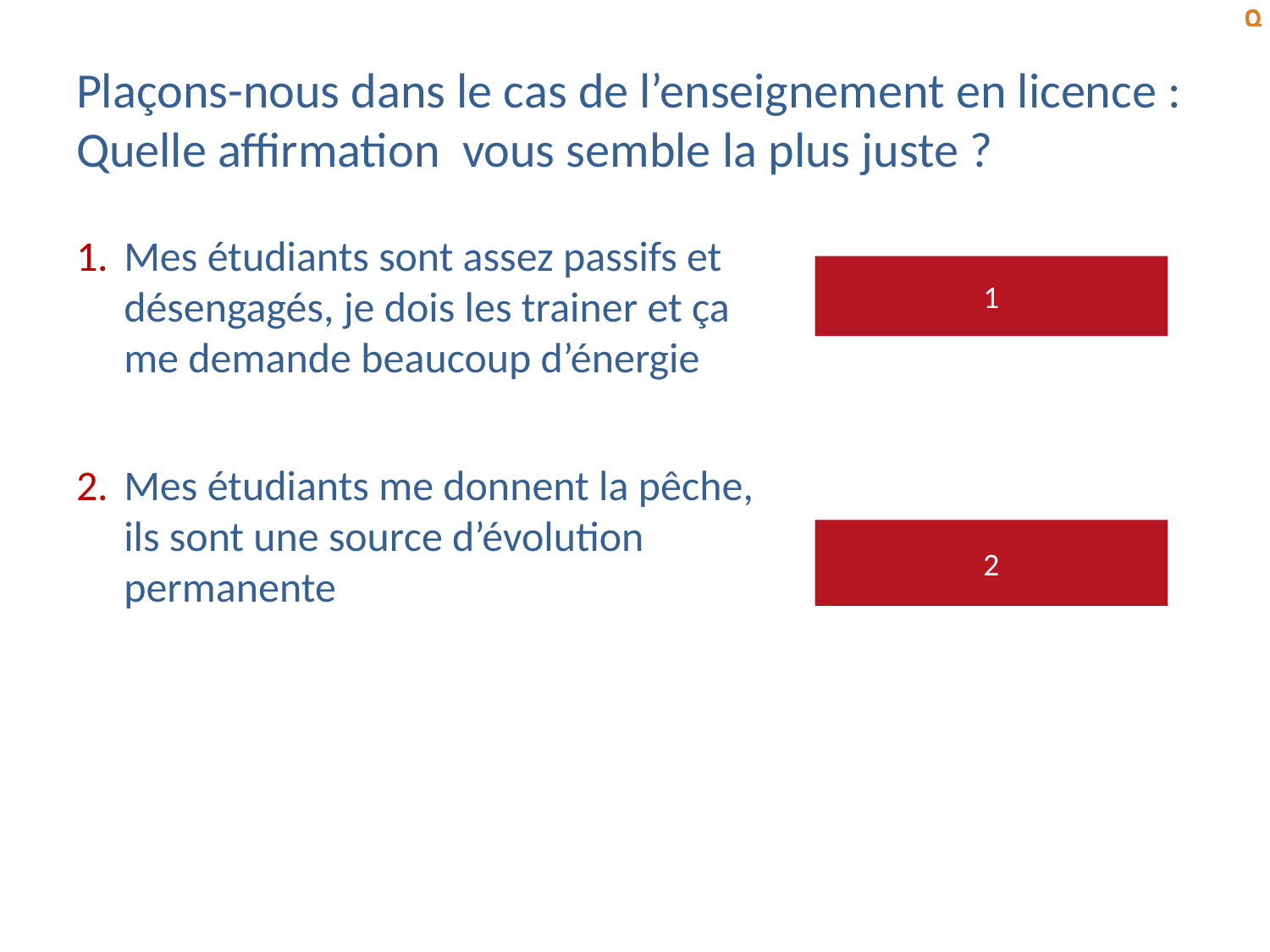

# Plaçons-nous dans le cas de l’enseignement en licence : Quelle affirmation  vous semble la plus juste ?
Mes étudiants sont assez passifs et désengagés, je dois les trainer et ça me demande beaucoup d’énergie

Mes étudiants me donnent la pêche, ils sont une source d’évolution permanente
1
2